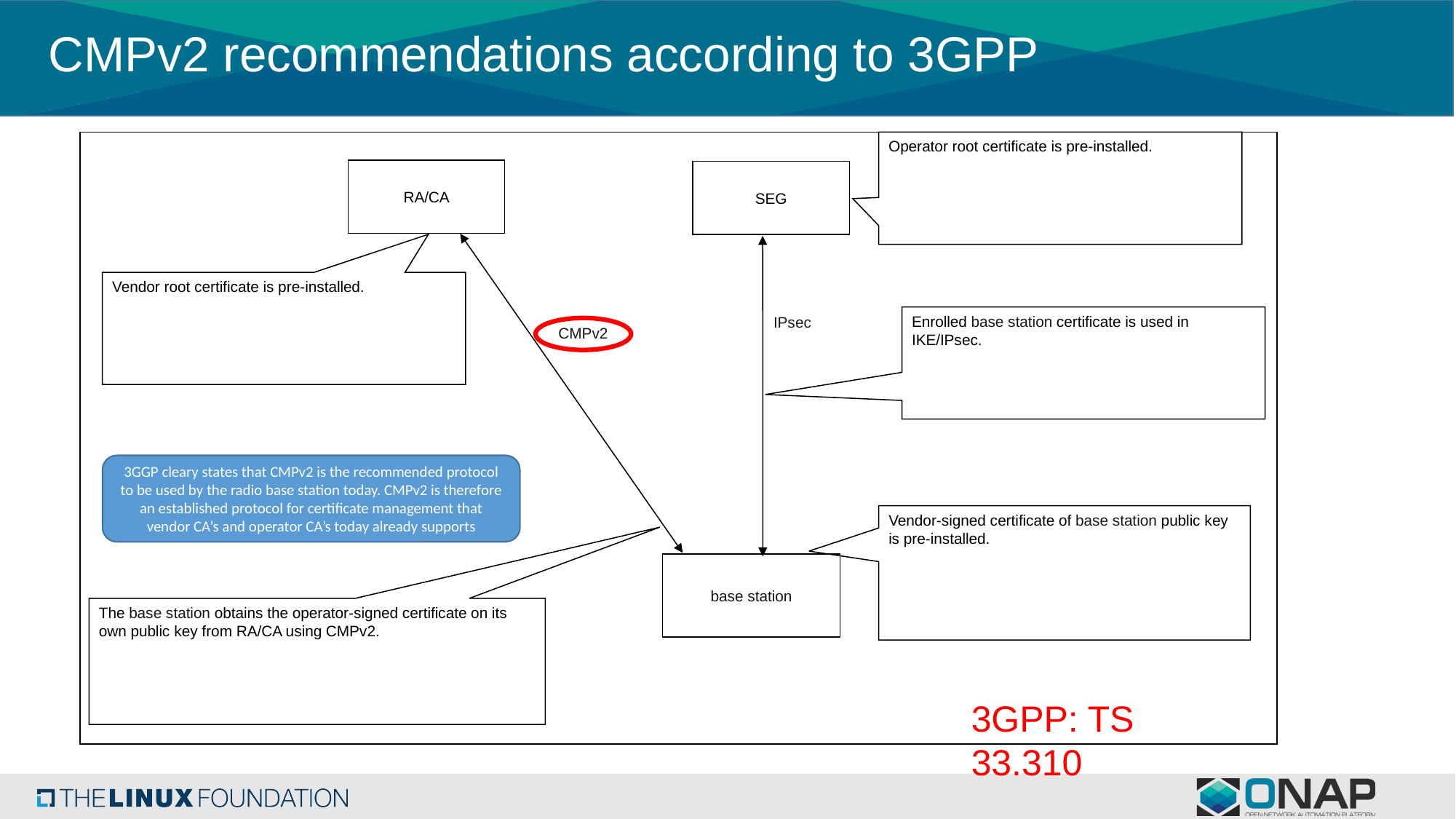

# CMPv2 recommendations according to 3GPP

Operator root certificate is pre-installed.
RA/CA
SEG

Vendor root certificate is pre-installed.
IPsec
Enrolled base station certificate is used in IKE/IPsec.
CMPv2
Vendor-signed certificate of base station public key is pre-installed.
base station
The base station obtains the operator-signed certificate on its own public key from RA/CA using CMPv2.

3GGP cleary states that CMPv2 is the recommended protocol to be used by the radio base station today. CMPv2 is therefore an established protocol for certificate management that vendor CA’s and operator CA’s today already supports
3GPP: TS 33.310